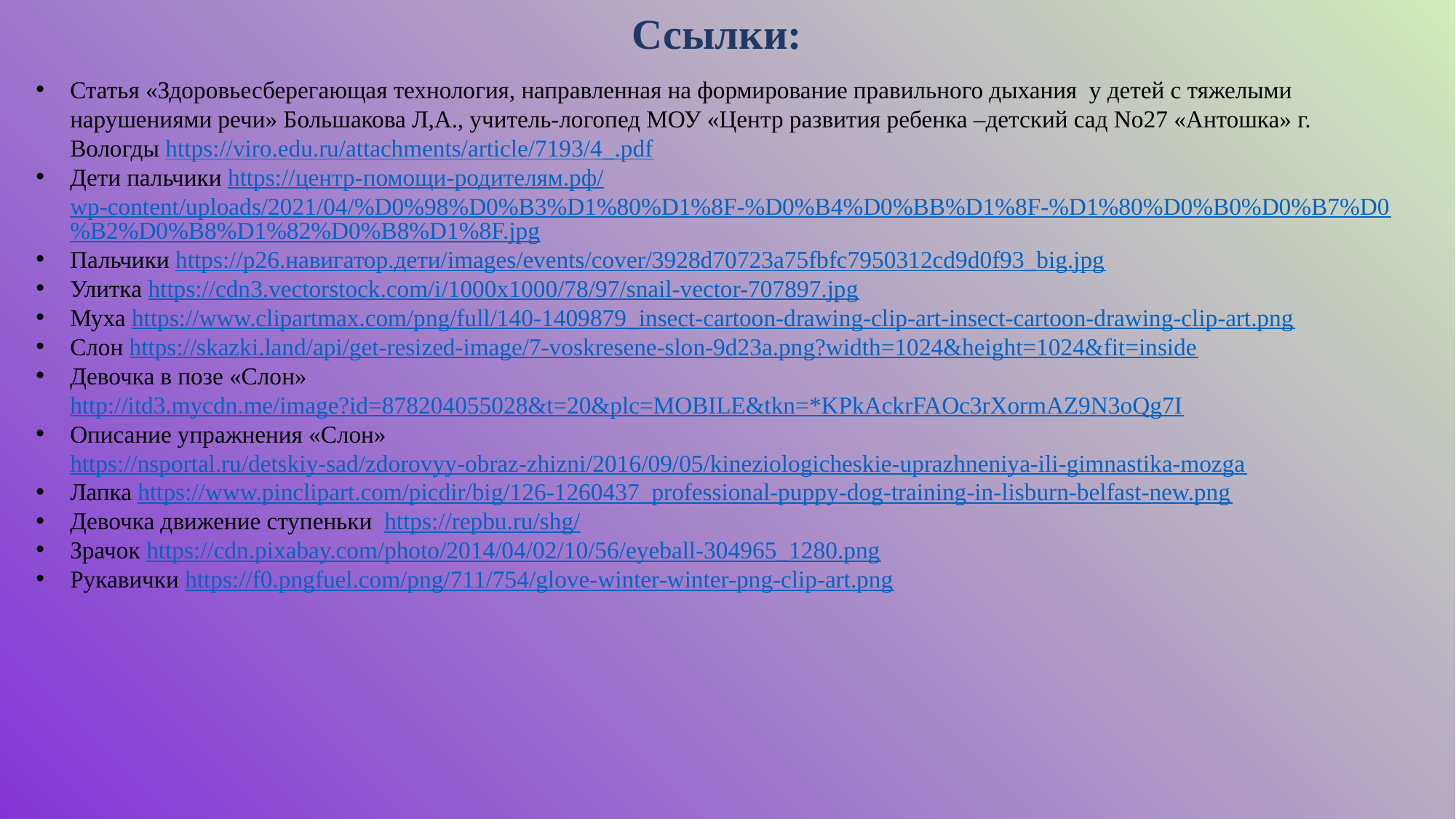

# Ссылки:
Статья «Здоровьесберегающая технология, направленная на формирование правильного дыхания  у детей с тяжелыми нарушениями речи» Большакова Л,А., учитель-логопед МОУ «Центр развития ребенка –детский сад No27 «Антошка» г. Вологды https://viro.edu.ru/attachments/article/7193/4_.pdf
Дети пальчики https://центр-помощи-родителям.рф/wp-content/uploads/2021/04/%D0%98%D0%B3%D1%80%D1%8F-%D0%B4%D0%BB%D1%8F-%D1%80%D0%B0%D0%B7%D0%B2%D0%B8%D1%82%D0%B8%D1%8F.jpg
Пальчики https://р26.навигатор.дети/images/events/cover/3928d70723a75fbfc7950312cd9d0f93_big.jpg
Улитка https://cdn3.vectorstock.com/i/1000x1000/78/97/snail-vector-707897.jpg
Муха https://www.clipartmax.com/png/full/140-1409879_insect-cartoon-drawing-clip-art-insect-cartoon-drawing-clip-art.png
Слон https://skazki.land/api/get-resized-image/7-voskresene-slon-9d23a.png?width=1024&height=1024&fit=inside
Девочка в позе «Слон» http://itd3.mycdn.me/image?id=878204055028&t=20&plc=MOBILE&tkn=*KPkAckrFAOc3rXormAZ9N3oQg7I
Описание упражнения «Слон» https://nsportal.ru/detskiy-sad/zdorovyy-obraz-zhizni/2016/09/05/kineziologicheskie-uprazhneniya-ili-gimnastika-mozga
Лапка https://www.pinclipart.com/picdir/big/126-1260437_professional-puppy-dog-training-in-lisburn-belfast-new.png
Девочка движение ступеньки  https://repbu.ru/shg/
Зрачок https://cdn.pixabay.com/photo/2014/04/02/10/56/eyeball-304965_1280.png
Рукавички https://f0.pngfuel.com/png/711/754/glove-winter-winter-png-clip-art.png